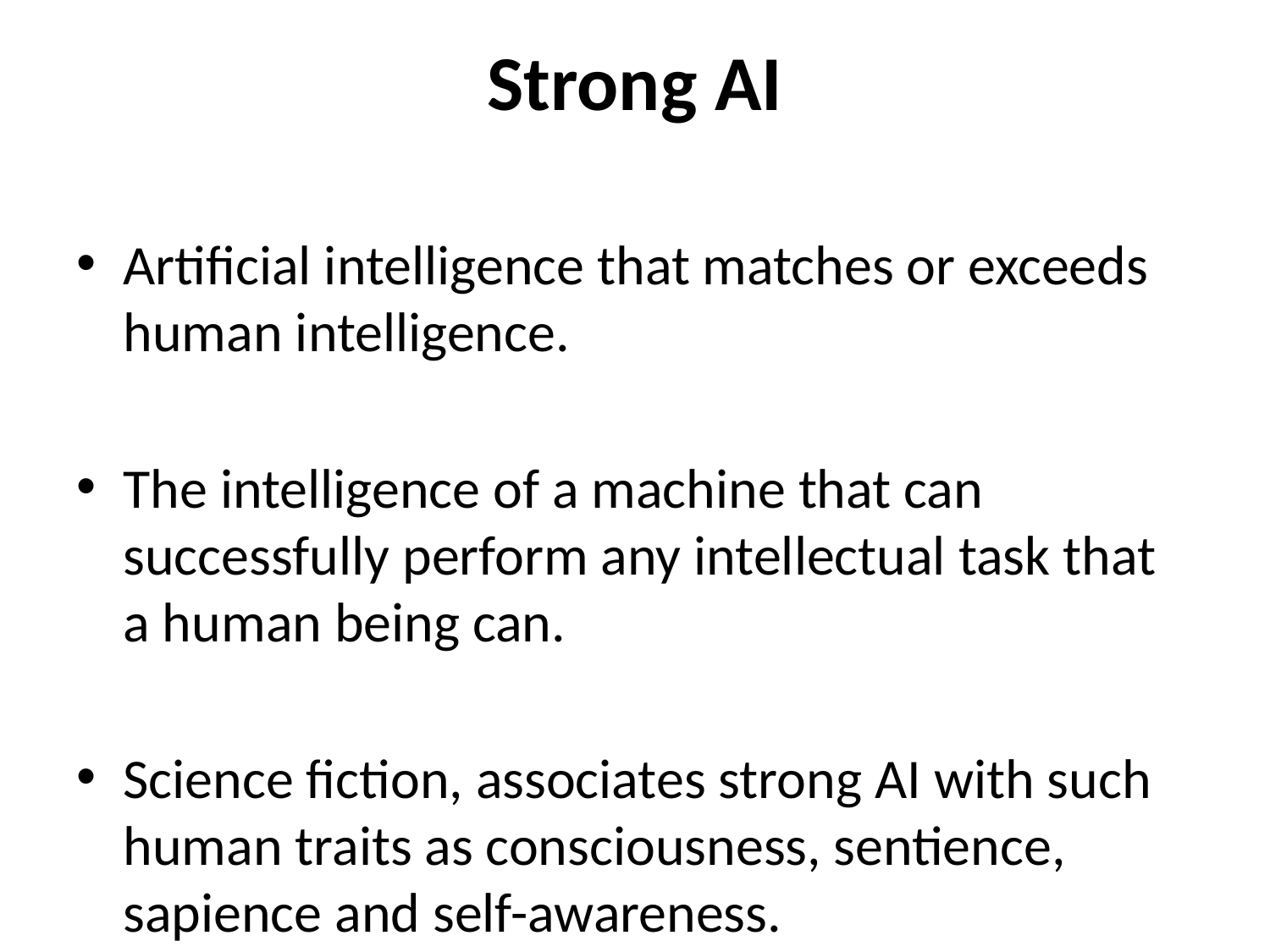

# Strong AI
Artificial intelligence that matches or exceeds human intelligence.

The intelligence of a machine that can successfully perform any intellectual task that a human being can.

Science fiction, associates strong AI with such human traits as consciousness, sentience, sapience and self-awareness.